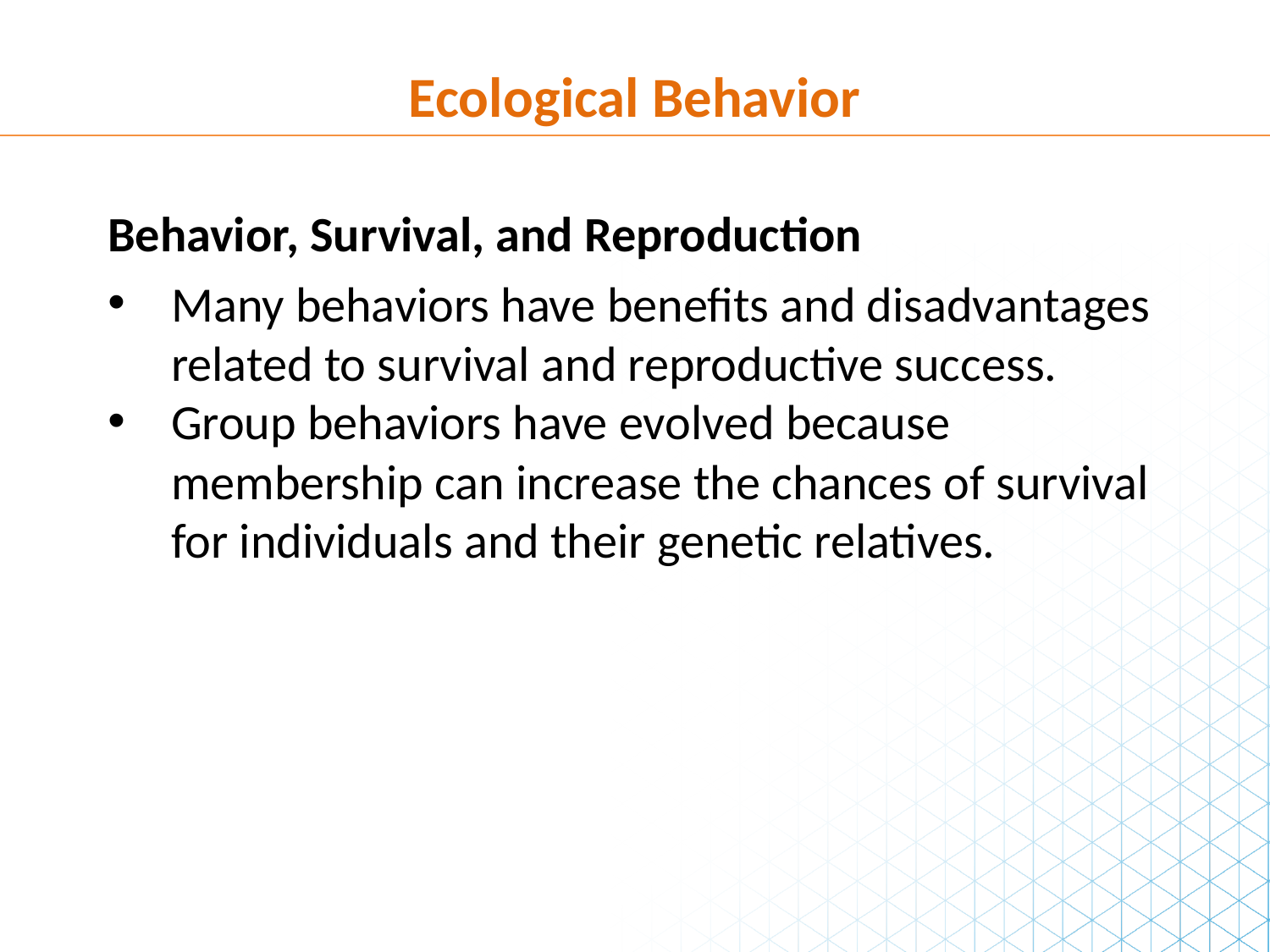

Ecological Behavior
Behavior, Survival, and Reproduction
Many behaviors have benefits and disadvantages related to survival and reproductive success.
Group behaviors have evolved because membership can increase the chances of survival for individuals and their genetic relatives.